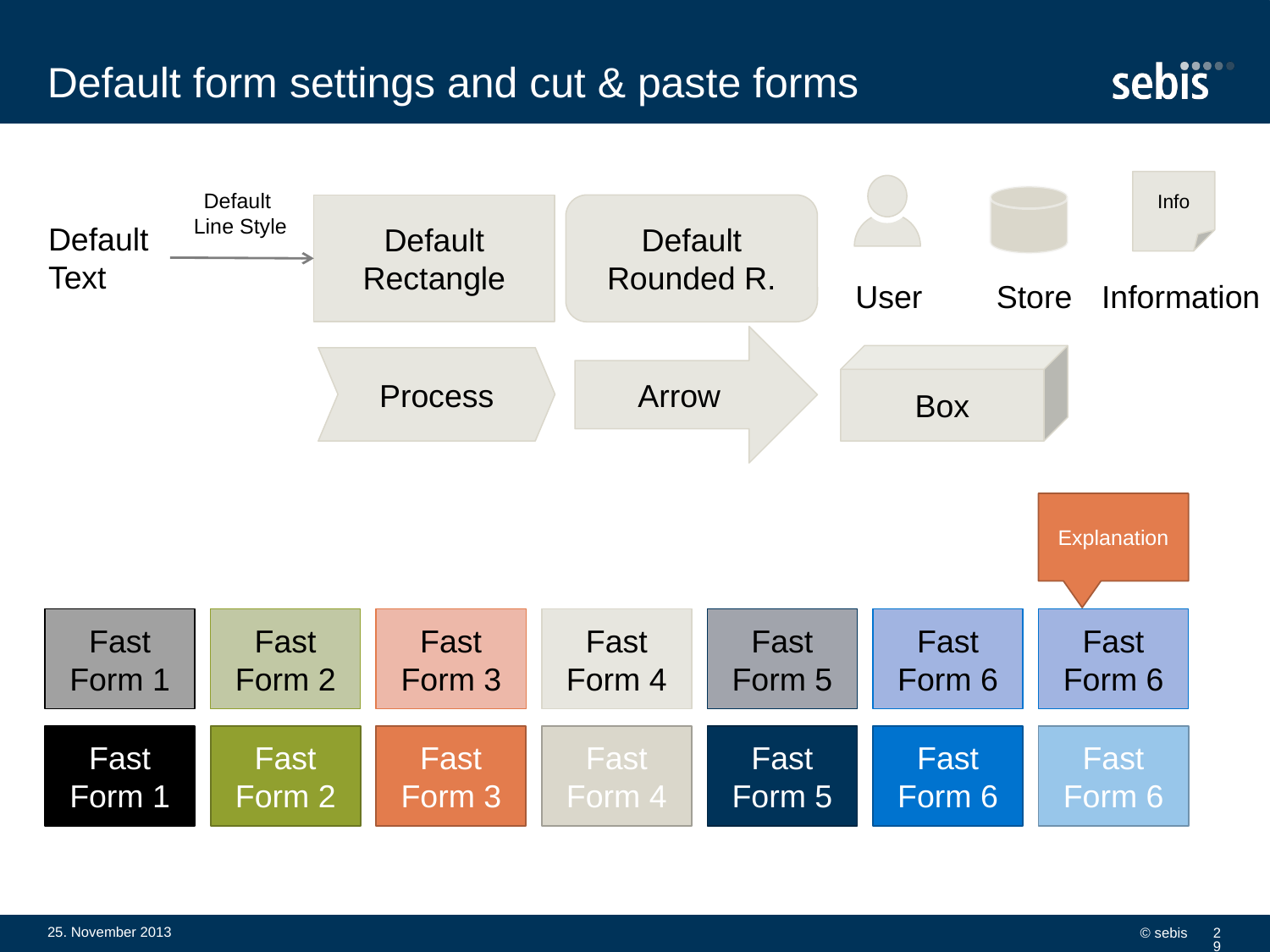

# Default form settings and cut & paste forms

Info
Default
Line Style

Default Rectangle
Default
Rounded R.
Default
Text
User
Store
Information
Arrow
Box
Process
Explanation
Fast
Form 1
Fast
Form 2
Fast
Form 3
Fast
Form 4
Fast
Form 5
Fast
Form 6
Fast
Form 6
Fast
Form 1
Fast
Form 2
Fast
Form 3
Fast
Form 4
Fast
Form 5
Fast
Form 6
Fast
Form 6
25. November 2013
© sebis
29